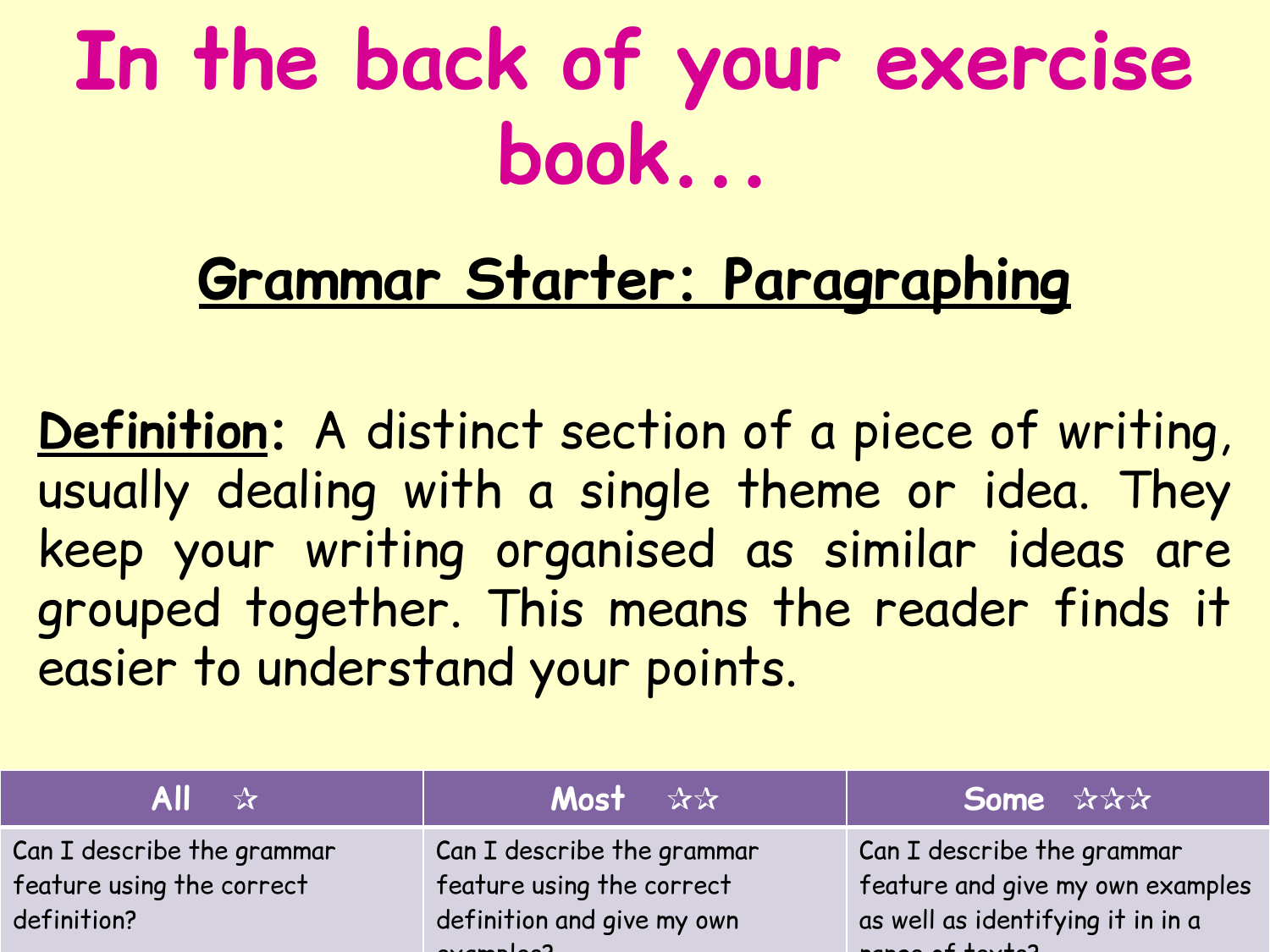

# In the back of your exercise book...
Grammar Starter: Paragraphing

Definition: A distinct section of a piece of writing, usually dealing with a single theme or idea. They keep your writing organised as similar ideas are grouped together. This means the reader finds it easier to understand your points.

| All ✰ | Most ✰✰ | Some ✰✰✰ |
| --- | --- | --- |
| Can I describe the grammar feature using the correct definition? | Can I describe the grammar feature using the correct definition and give my own examples? | Can I describe the grammar feature and give my own examples as well as identifying it in in a range of texts? |